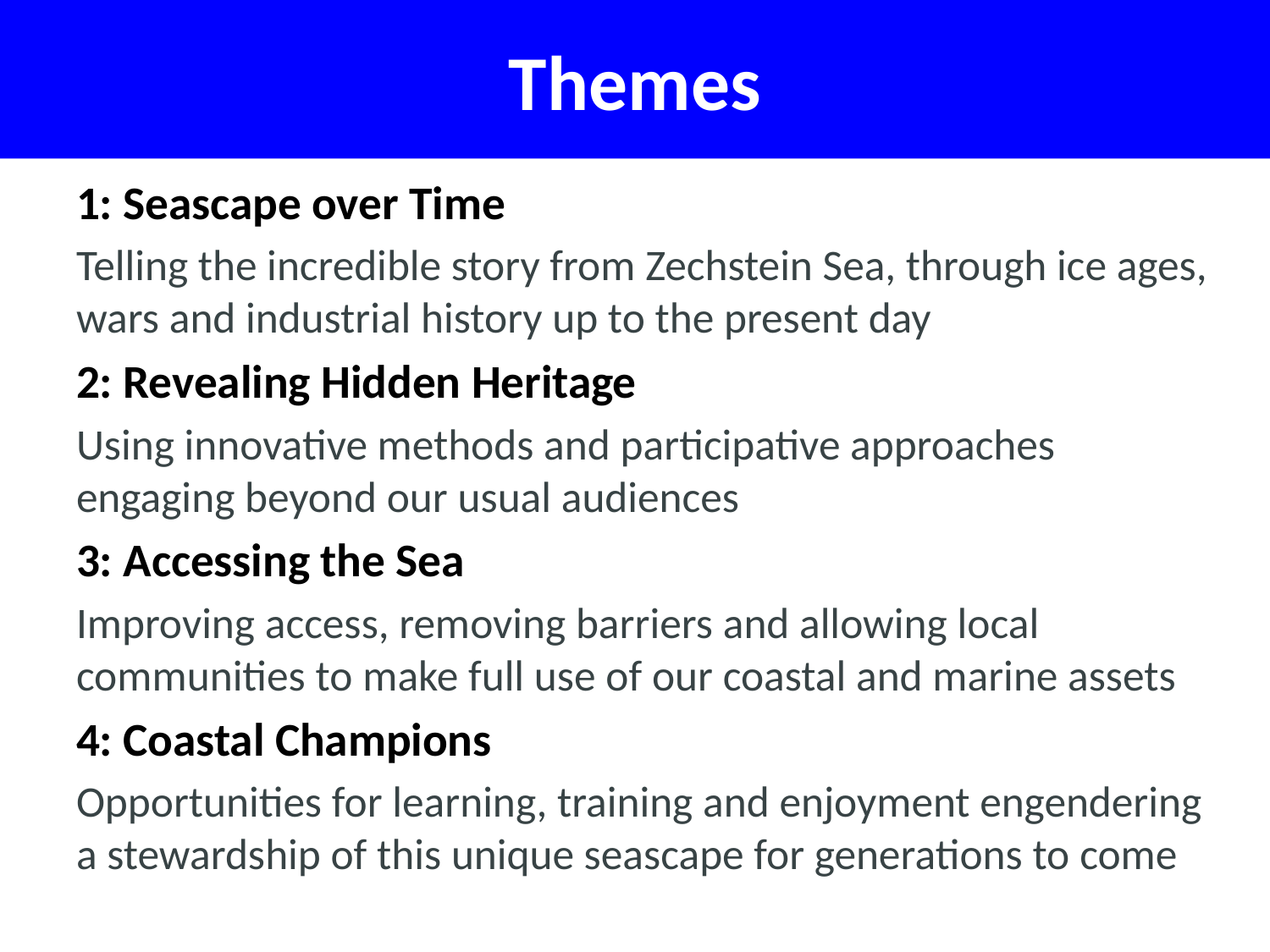

# Themes
1: Seascape over Time
Telling the incredible story from Zechstein Sea, through ice ages, wars and industrial history up to the present day
2: Revealing Hidden Heritage
Using innovative methods and participative approaches engaging beyond our usual audiences
3: Accessing the Sea
Improving access, removing barriers and allowing local communities to make full use of our coastal and marine assets
4: Coastal Champions
Opportunities for learning, training and enjoyment engendering a stewardship of this unique seascape for generations to come